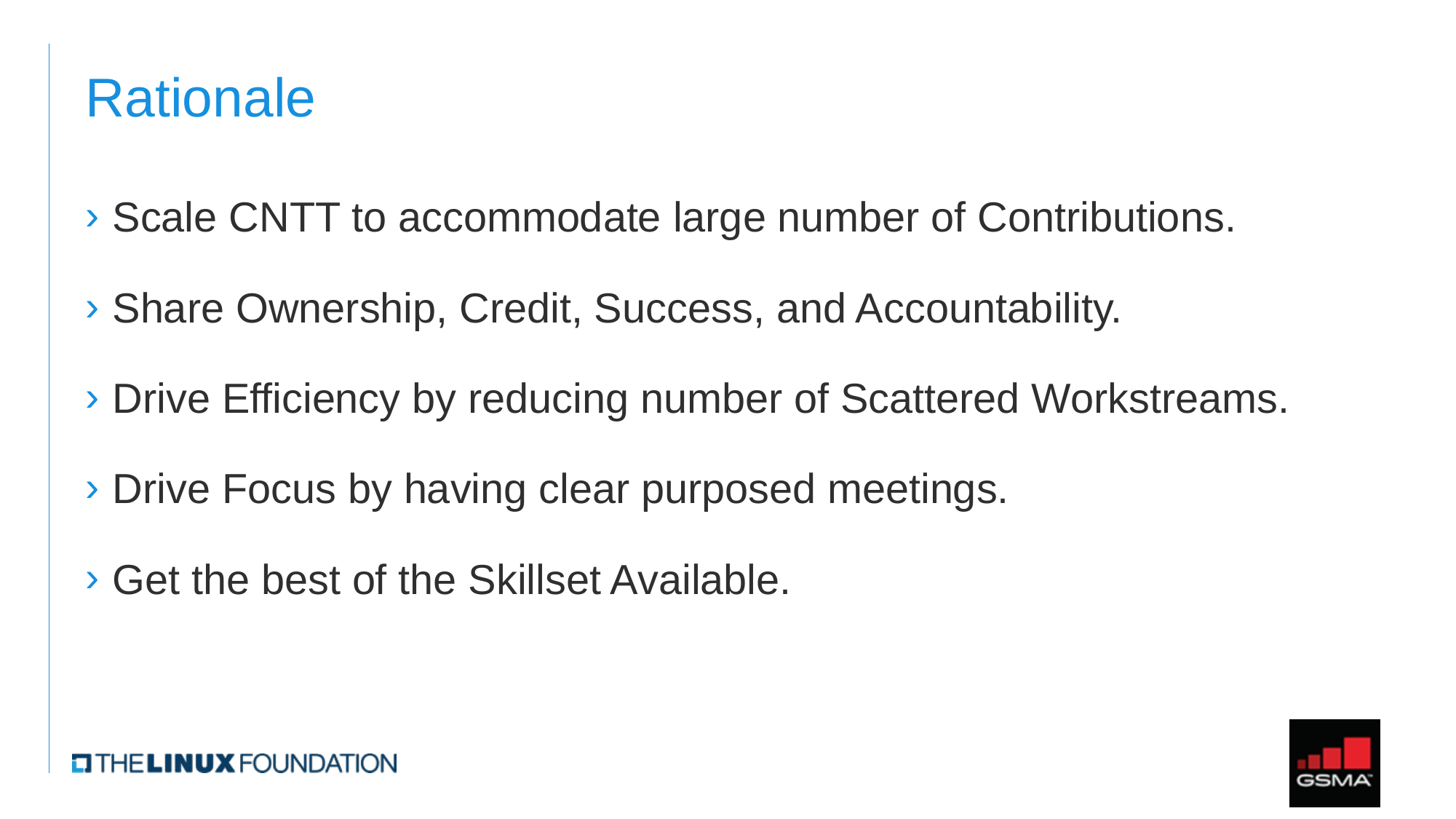

# Rationale
Scale CNTT to accommodate large number of Contributions.
Share Ownership, Credit, Success, and Accountability.
Drive Efficiency by reducing number of Scattered Workstreams.
Drive Focus by having clear purposed meetings.
Get the best of the Skillset Available.